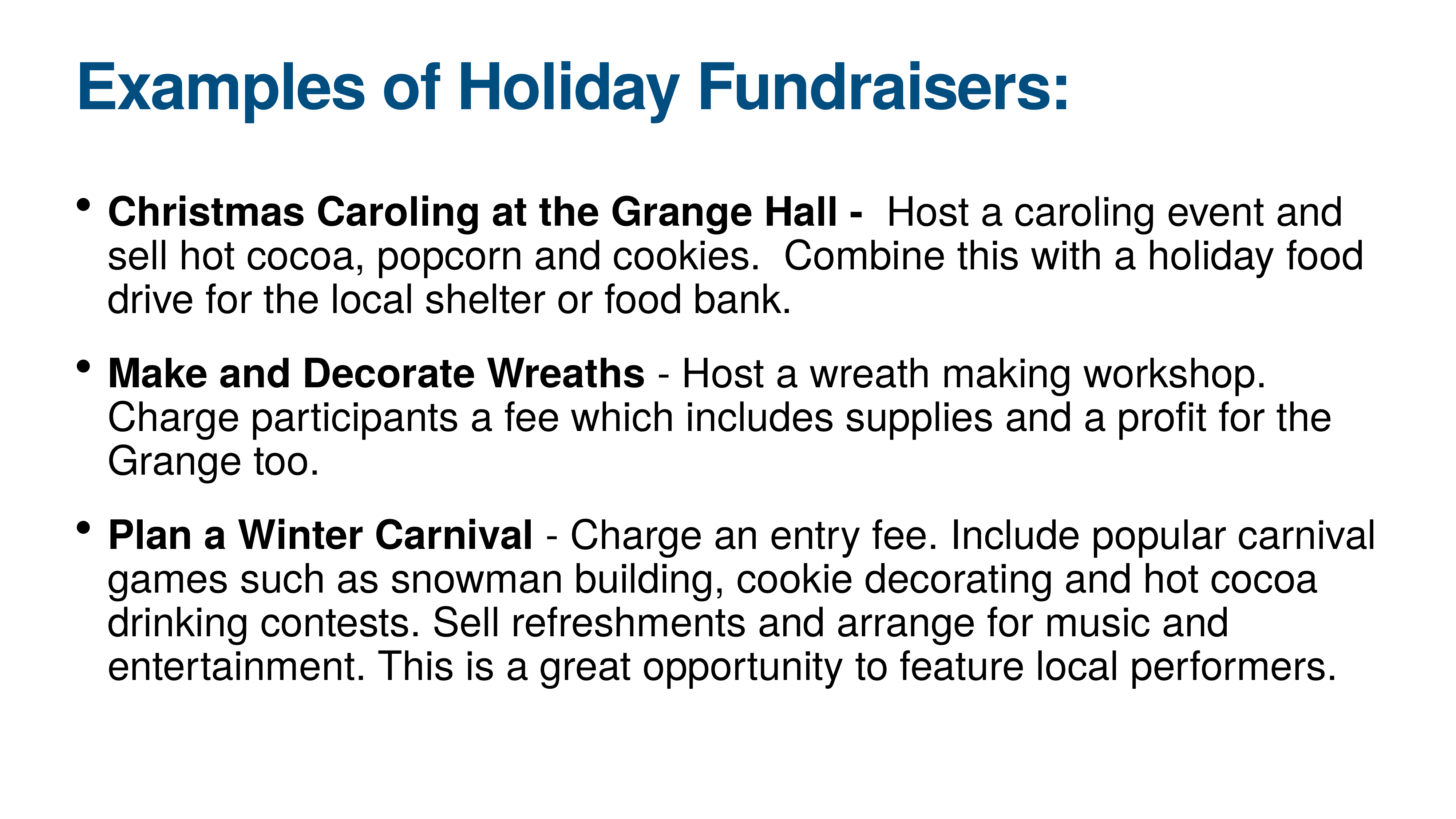

# Examples of Holiday Fundraisers:
Christmas Caroling at the Grange Hall -  Host a caroling event and sell hot cocoa, popcorn and cookies.  Combine this with a holiday food drive for the local shelter or food bank.
Make and Decorate Wreaths - Host a wreath making workshop.  Charge participants a fee which includes supplies and a profit for the Grange too.
Plan a Winter Carnival - Charge an entry fee. Include popular carnival games such as snowman building, cookie decorating and hot cocoa drinking contests. Sell refreshments and arrange for music and entertainment. This is a great opportunity to feature local performers.